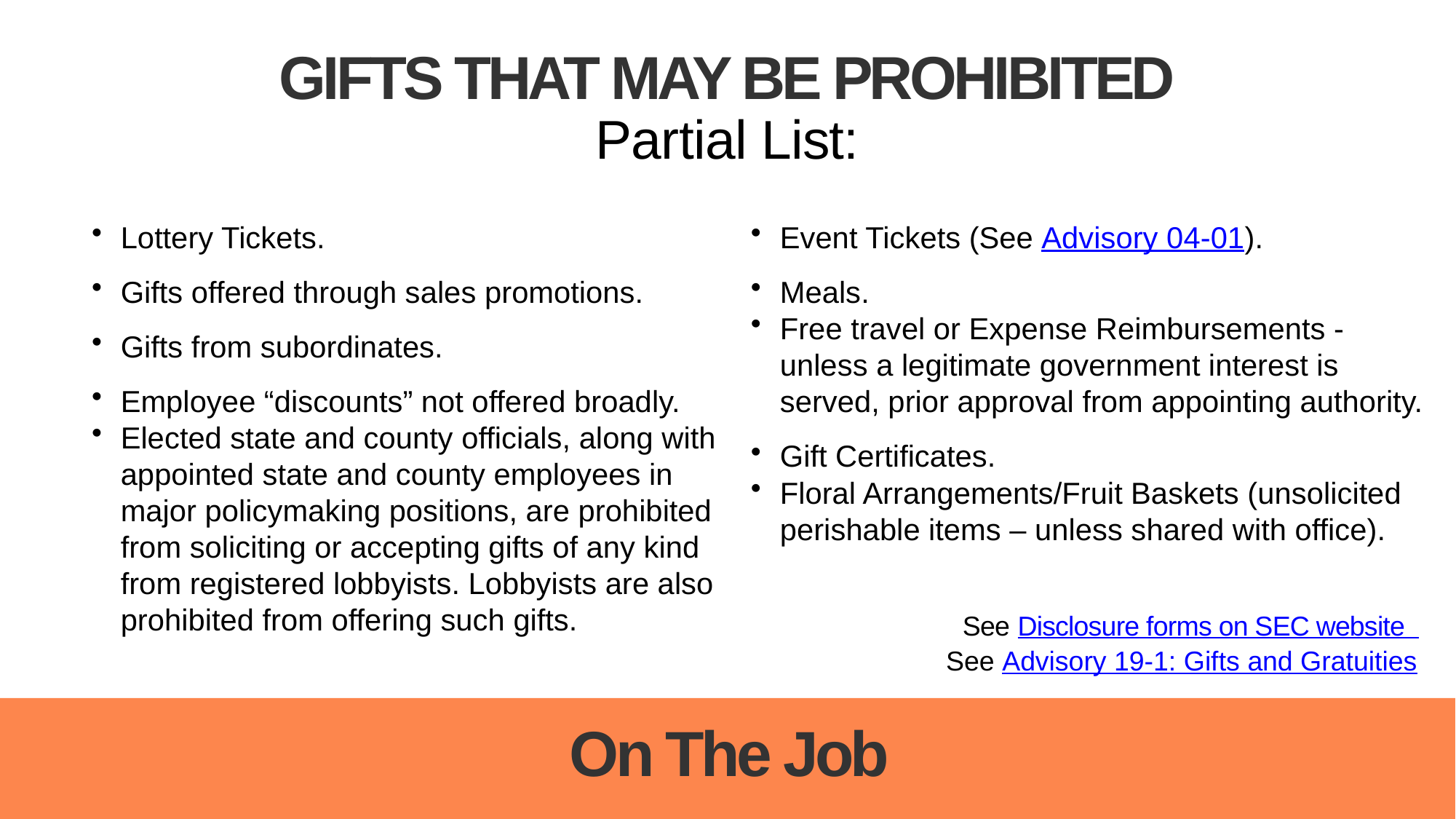

GIFTS THAT MAY BE PROHIBITED
Partial List:
Lottery Tickets.
Gifts offered through sales promotions.
Gifts from subordinates.
Employee “discounts” not offered broadly.
Elected state and county officials, along with appointed state and county employees in major policymaking positions, are prohibited from soliciting or accepting gifts of any kind from registered lobbyists. Lobbyists are also prohibited from offering such gifts.
Event Tickets (See Advisory 04-01).
Meals.
Free travel or Expense Reimbursements - unless a legitimate government interest is served, prior approval from appointing authority.
Gift Certificates.
Floral Arrangements/Fruit Baskets (unsolicited perishable items – unless shared with office).
See Disclosure forms on SEC website
See Advisory 19-1: Gifts and Gratuities

On The Job